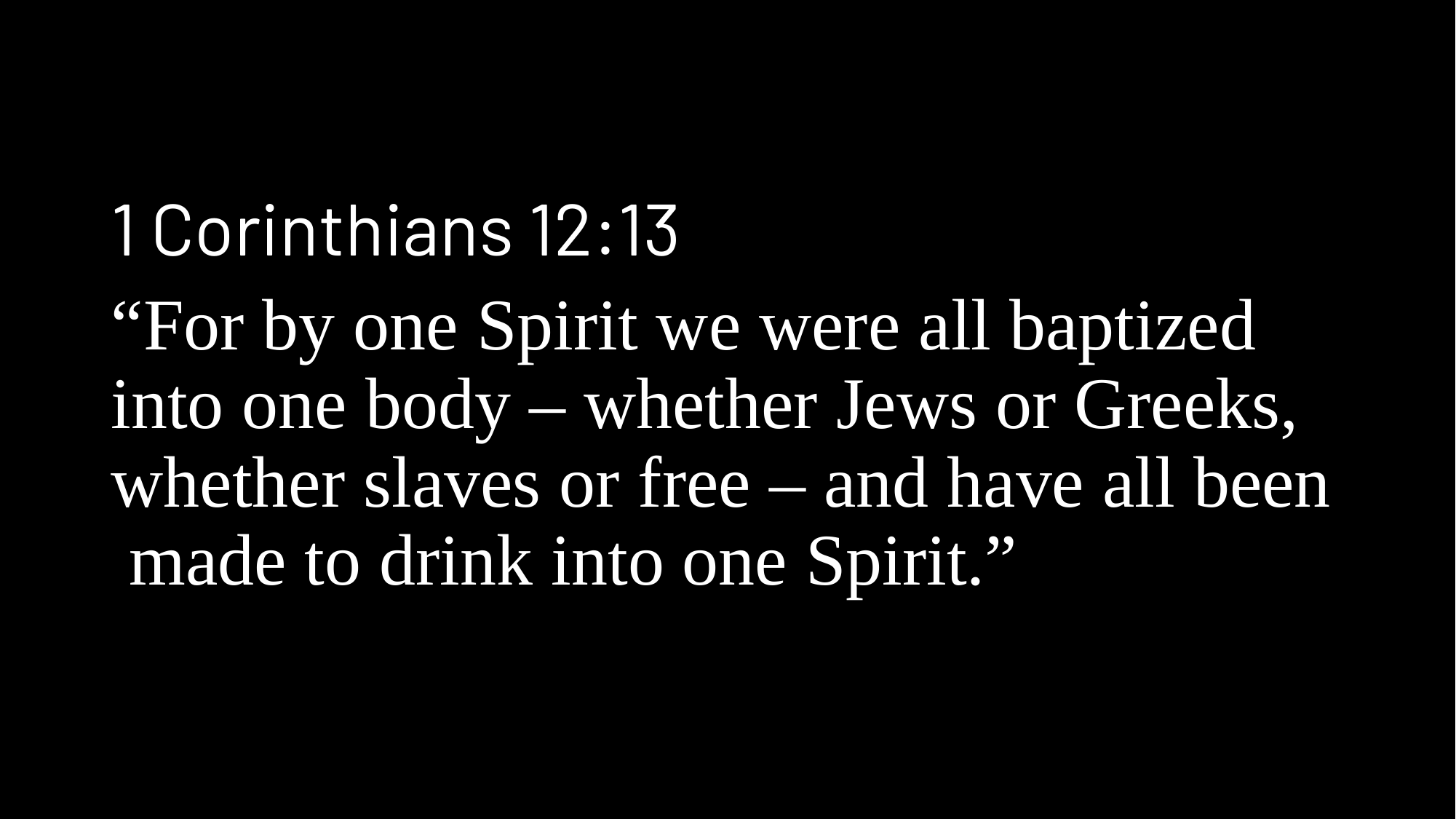

1 Corinthians 12:13
“For by one Spirit we were all baptized into one body – whether Jews or Greeks, whether slaves or free – and have all been  made to drink into one Spirit.”